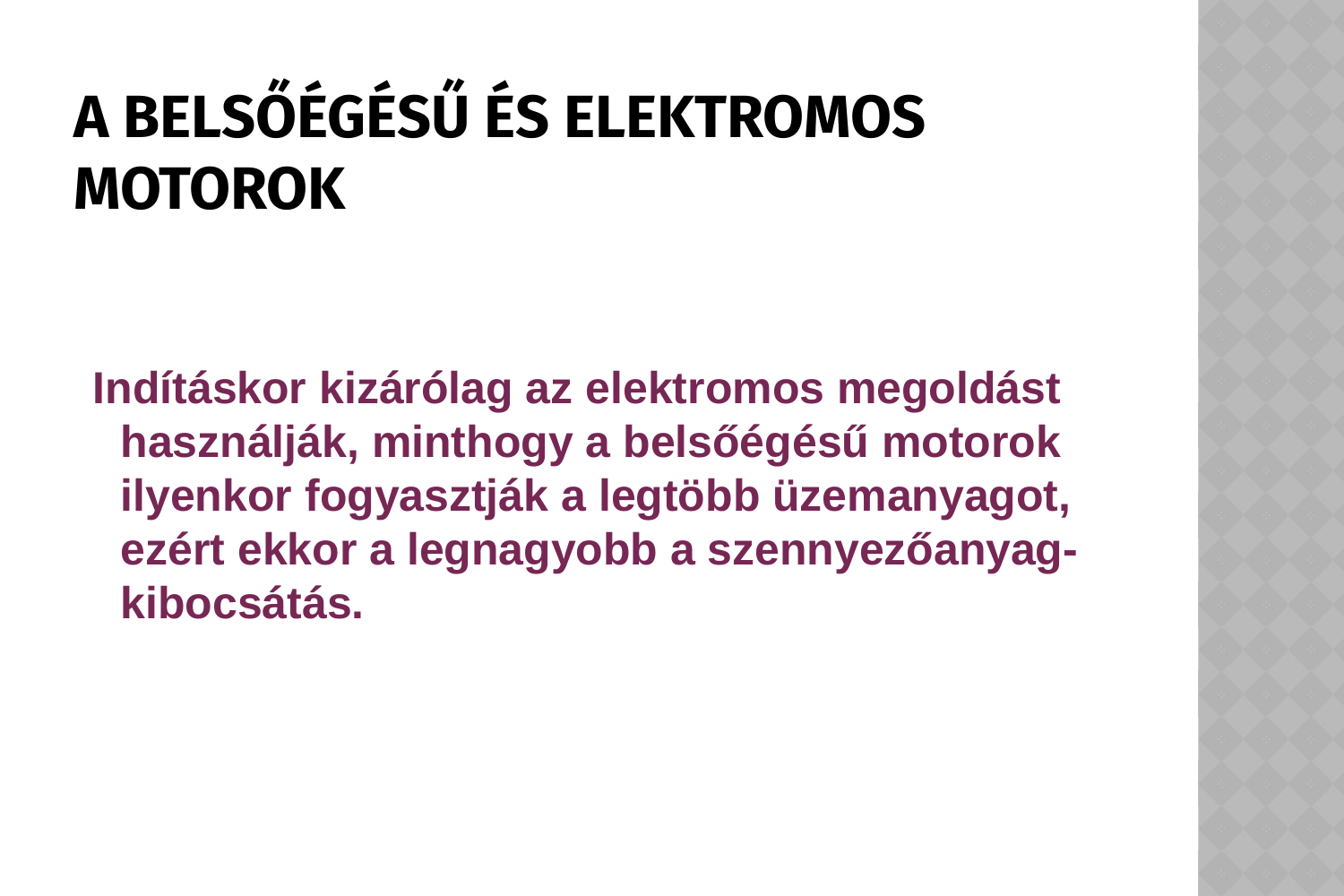

# A belsőégésű és elektromos motorok
 Indításkor kizárólag az elektromos megoldást használják, minthogy a belsőégésű motorok ilyenkor fogyasztják a legtöbb üzemanyagot, ezért ekkor a legnagyobb a szennyezőanyag-kibocsátás.